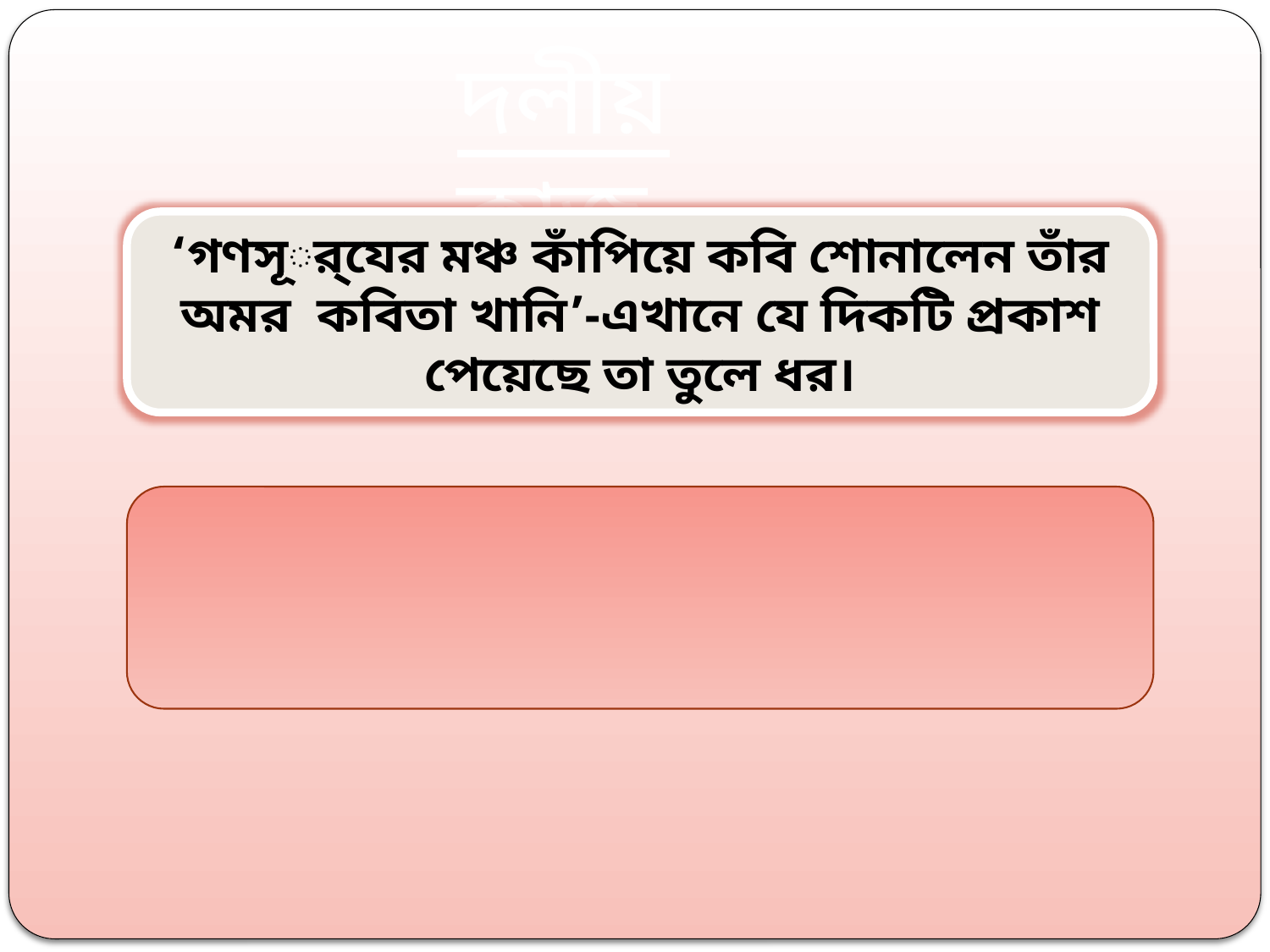

দলীয় কাজ
‘গণসূর্‍্যের মঞ্চ কাঁপিয়ে কবি শোনালেন তাঁর অমর  কবিতা খানি’-এখানে যে দিকটি প্রকাশ পেয়েছে তা তুলে ধর।